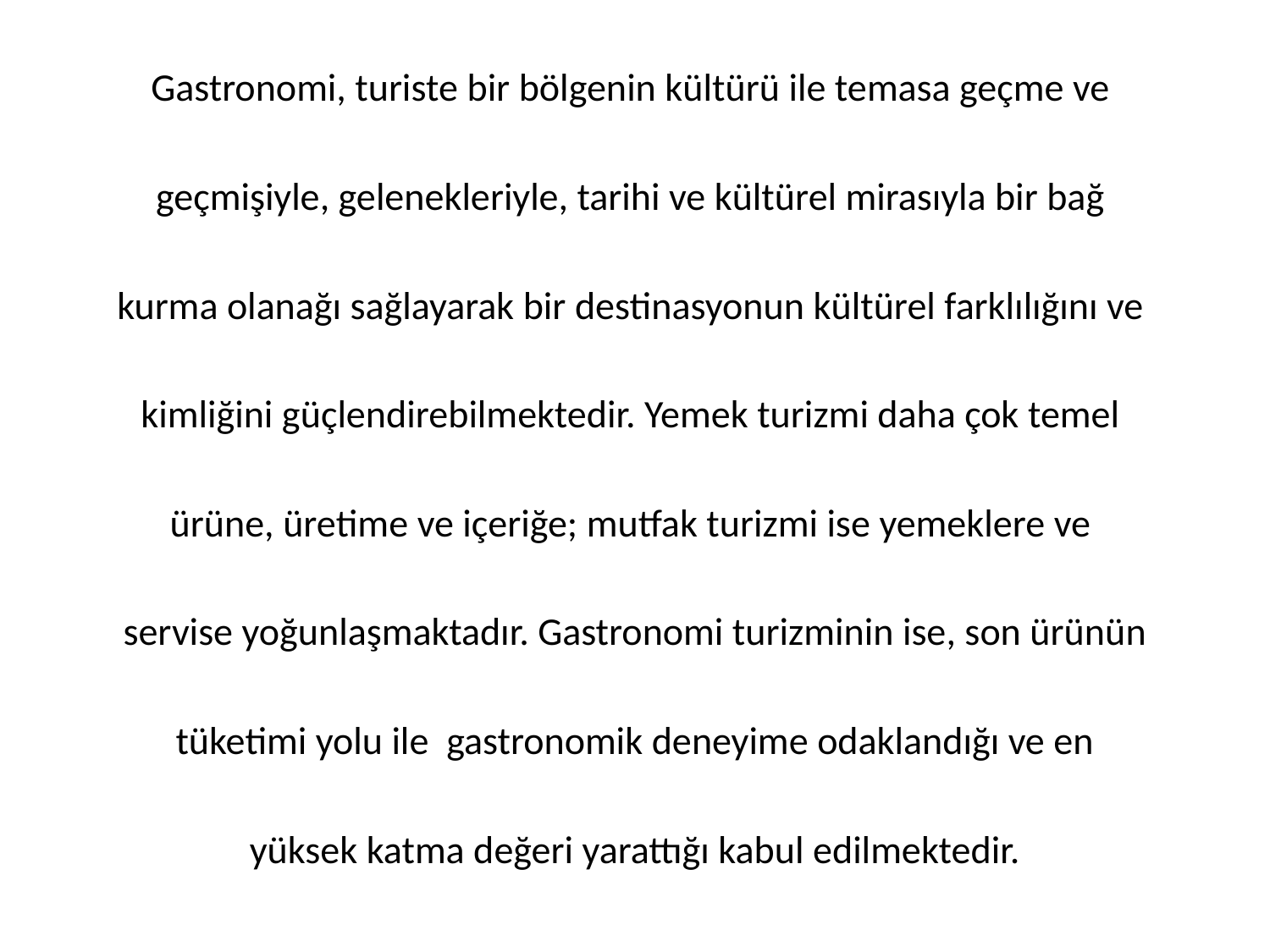

Gastronomi, turiste bir bölgenin kültürü ile temasa geçme ve

geçmişiyle, gelenekleriyle, tarihi ve kültürel mirasıyla bir bağ

kurma olanağı sağlayarak bir destinasyonun kültürel farklılığını ve

kimliğini güçlendirebilmektedir. Yemek turizmi daha çok temel

ürüne, üretime ve içeriğe; mutfak turizmi ise yemeklere ve

servise yoğunlaşmaktadır. Gastronomi turizminin ise, son ürünün

 tüketimi yolu ile  gastronomik deneyime odaklandığı ve en

yüksek katma değeri yarattığı kabul edilmektedir.